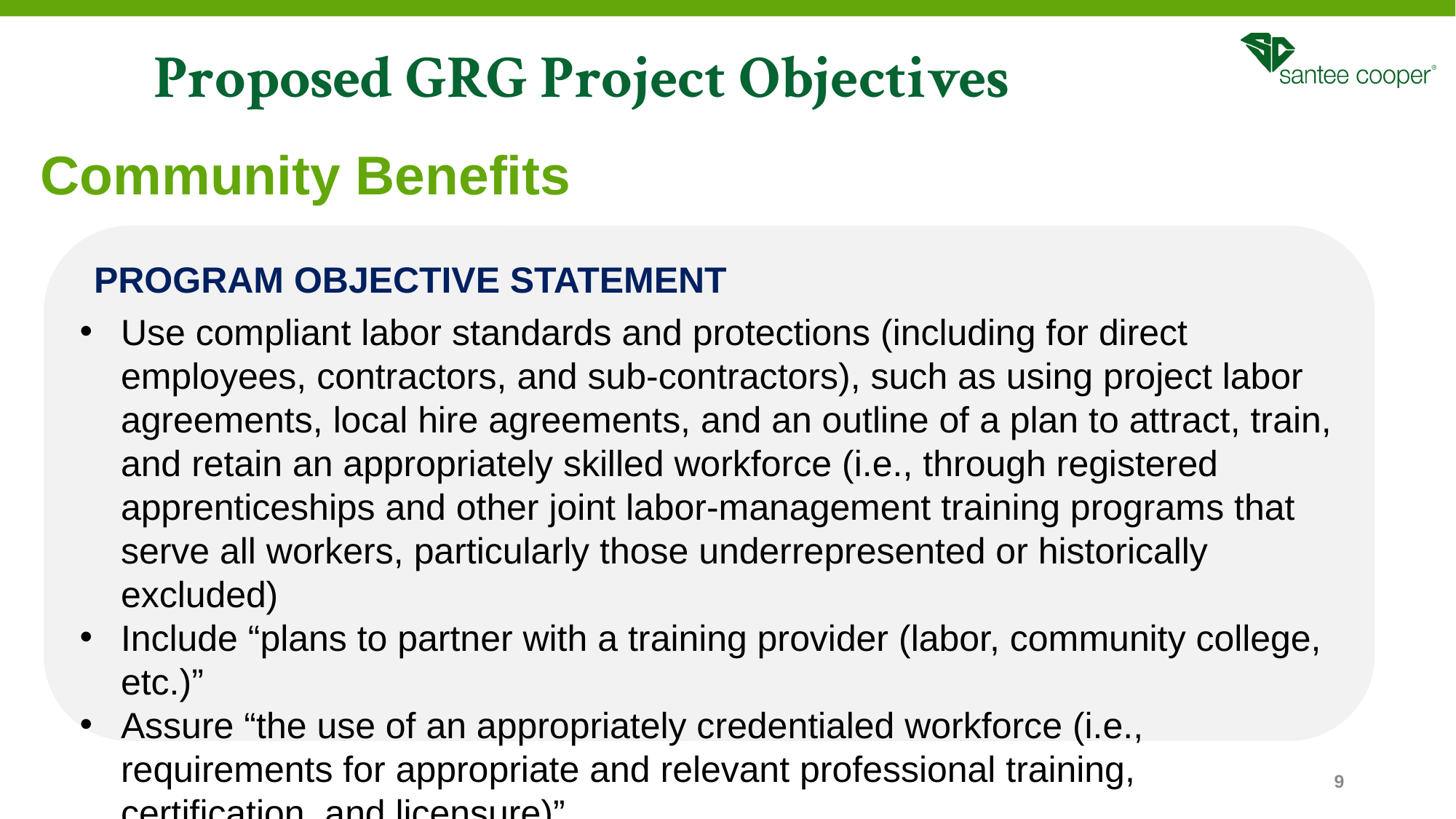

# Proposed GRG Project Objectives
Community Benefits
PROGRAM OBJECTIVE STATEMENT
Use compliant labor standards and protections (including for direct employees, contractors, and sub-contractors), such as using project labor agreements, local hire agreements, and an outline of a plan to attract, train, and retain an appropriately skilled workforce (i.e., through registered apprenticeships and other joint labor-management training programs that serve all workers, particularly those underrepresented or historically excluded)
Include “plans to partner with a training provider (labor, community college, etc.)”
Assure “the use of an appropriately credentialed workforce (i.e., requirements for appropriate and relevant professional training, certification, and licensure)”
9